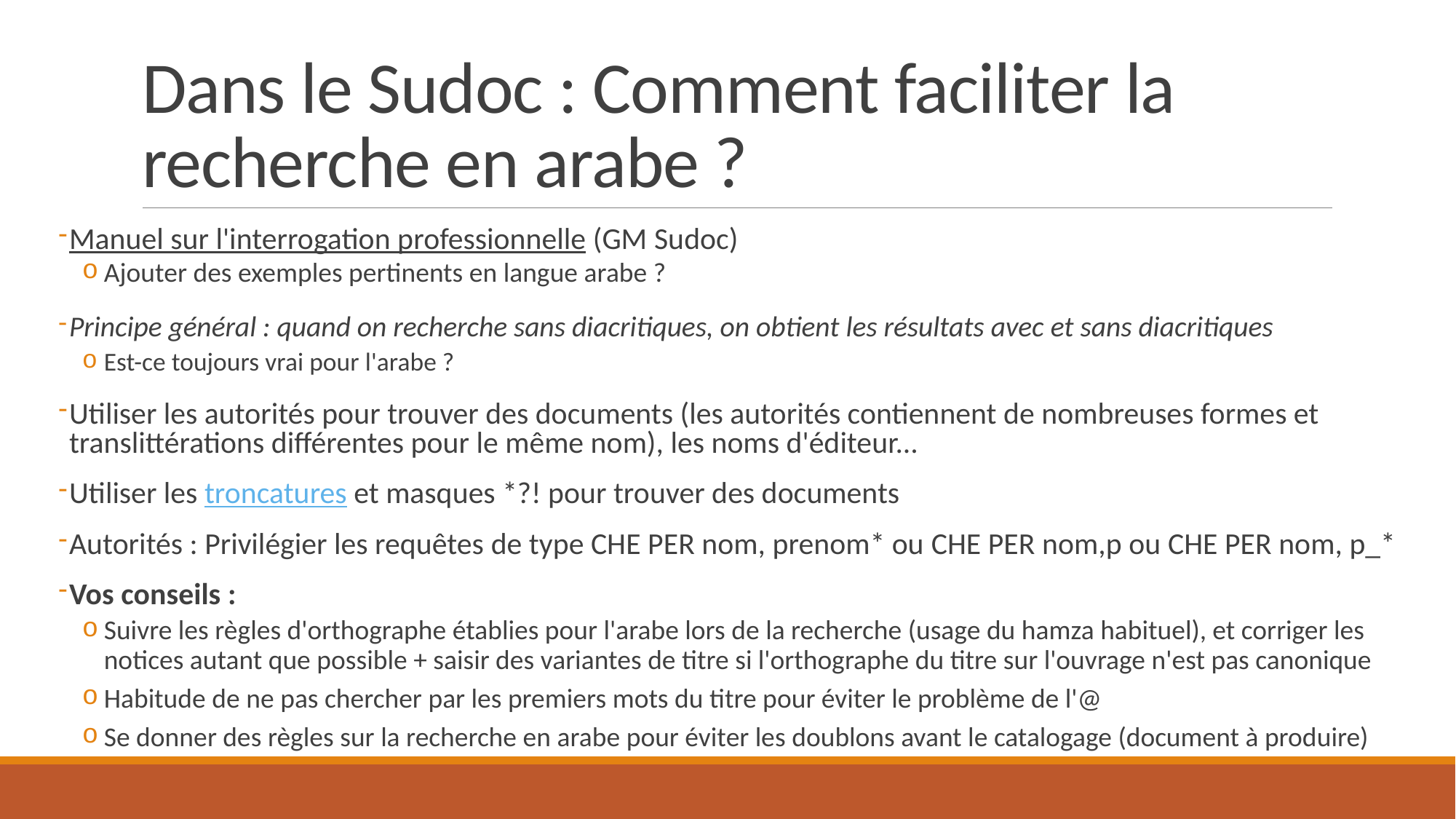

# Dans le Sudoc : Comment faciliter la recherche en arabe ?
Manuel sur l'interrogation professionnelle (GM Sudoc)
Ajouter des exemples pertinents en langue arabe ?
Principe général : quand on recherche sans diacritiques, on obtient les résultats avec et sans diacritiques
Est-ce toujours vrai pour l'arabe ?
Utiliser les autorités pour trouver des documents (les autorités contiennent de nombreuses formes et translittérations différentes pour le même nom), les noms d'éditeur...
Utiliser les troncatures et masques *?! pour trouver des documents
Autorités : Privilégier les requêtes de type CHE PER nom, prenom* ou CHE PER nom,p ou CHE PER nom, p_*
Vos conseils :
Suivre les règles d'orthographe établies pour l'arabe lors de la recherche (usage du hamza habituel), et corriger les notices autant que possible + saisir des variantes de titre si l'orthographe du titre sur l'ouvrage n'est pas canonique
Habitude de ne pas chercher par les premiers mots du titre pour éviter le problème de l'@
Se donner des règles sur la recherche en arabe pour éviter les doublons avant le catalogage (document à produire)